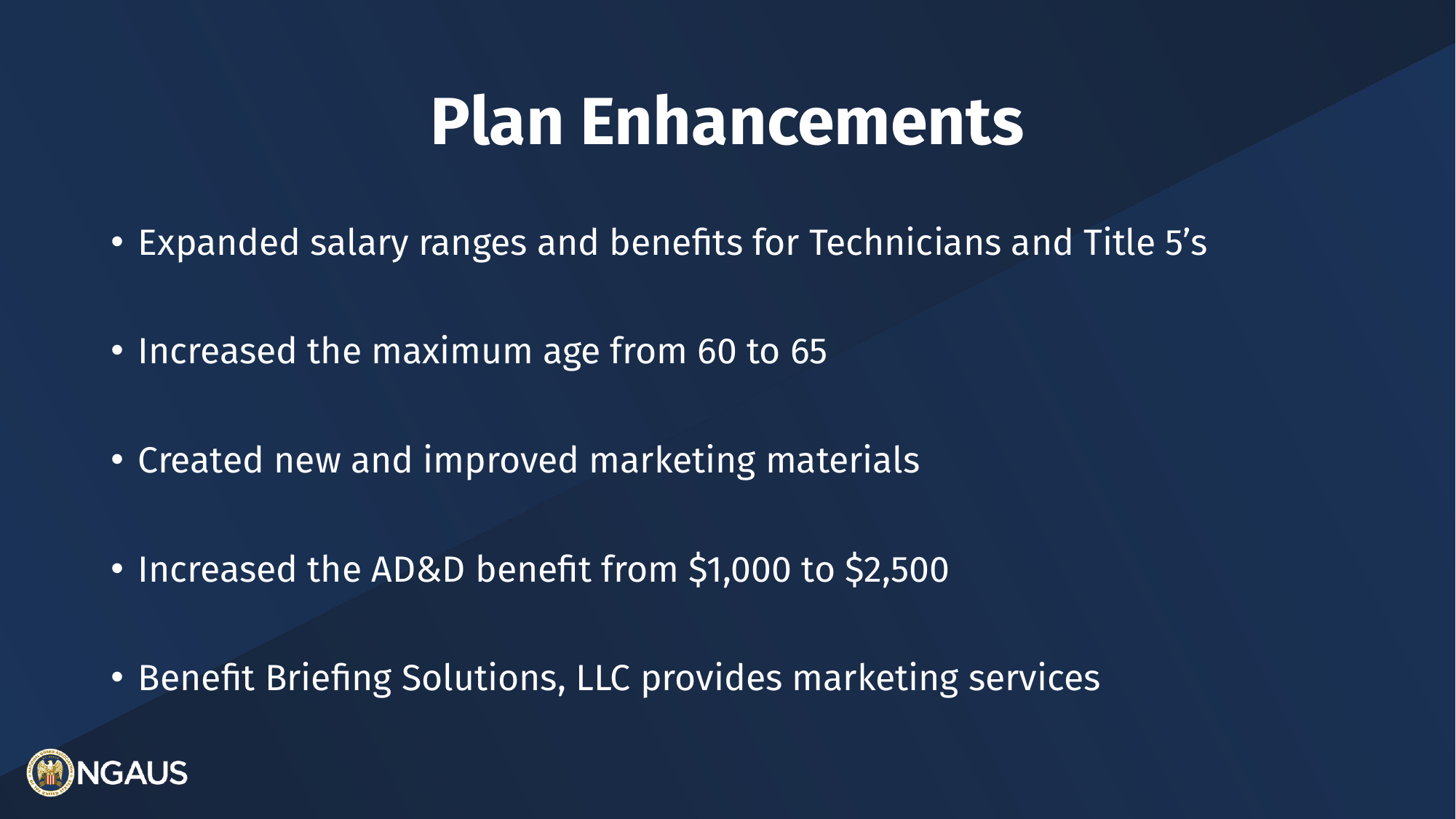

# Plan Enhancements
Expanded salary ranges and benefits for Technicians and Title 5’s

Increased the maximum age from 60 to 65

Created new and improved marketing materials

Increased the AD&D benefit from $1,000 to $2,500

Benefit Briefing Solutions, LLC provides marketing services